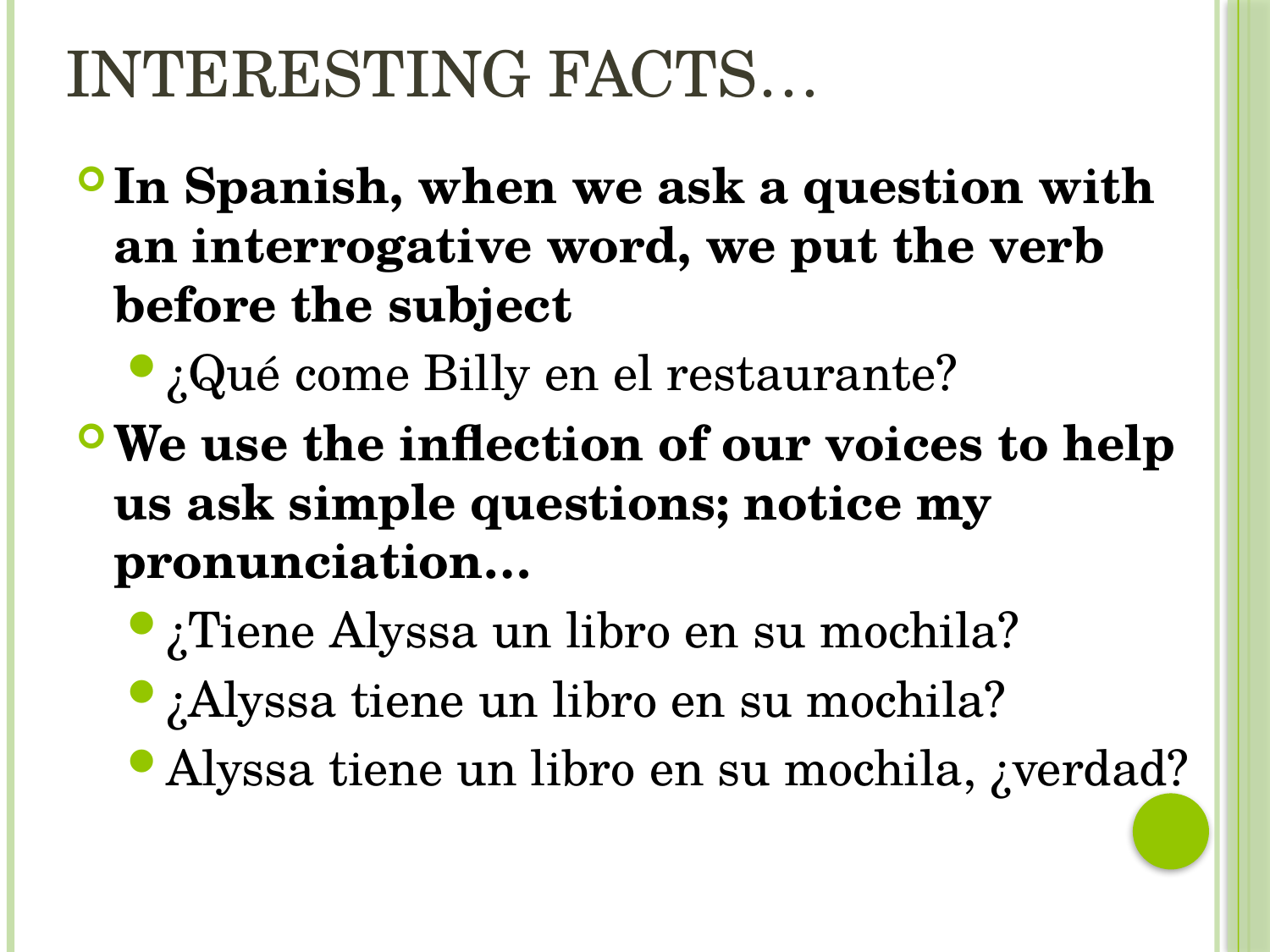

# Interesting facts…
In Spanish, when we ask a question with an interrogative word, we put the verb before the subject
¿Qué come Billy en el restaurante?
We use the inflection of our voices to help us ask simple questions; notice my pronunciation…
¿Tiene Alyssa un libro en su mochila?
¿Alyssa tiene un libro en su mochila?
Alyssa tiene un libro en su mochila, ¿verdad?